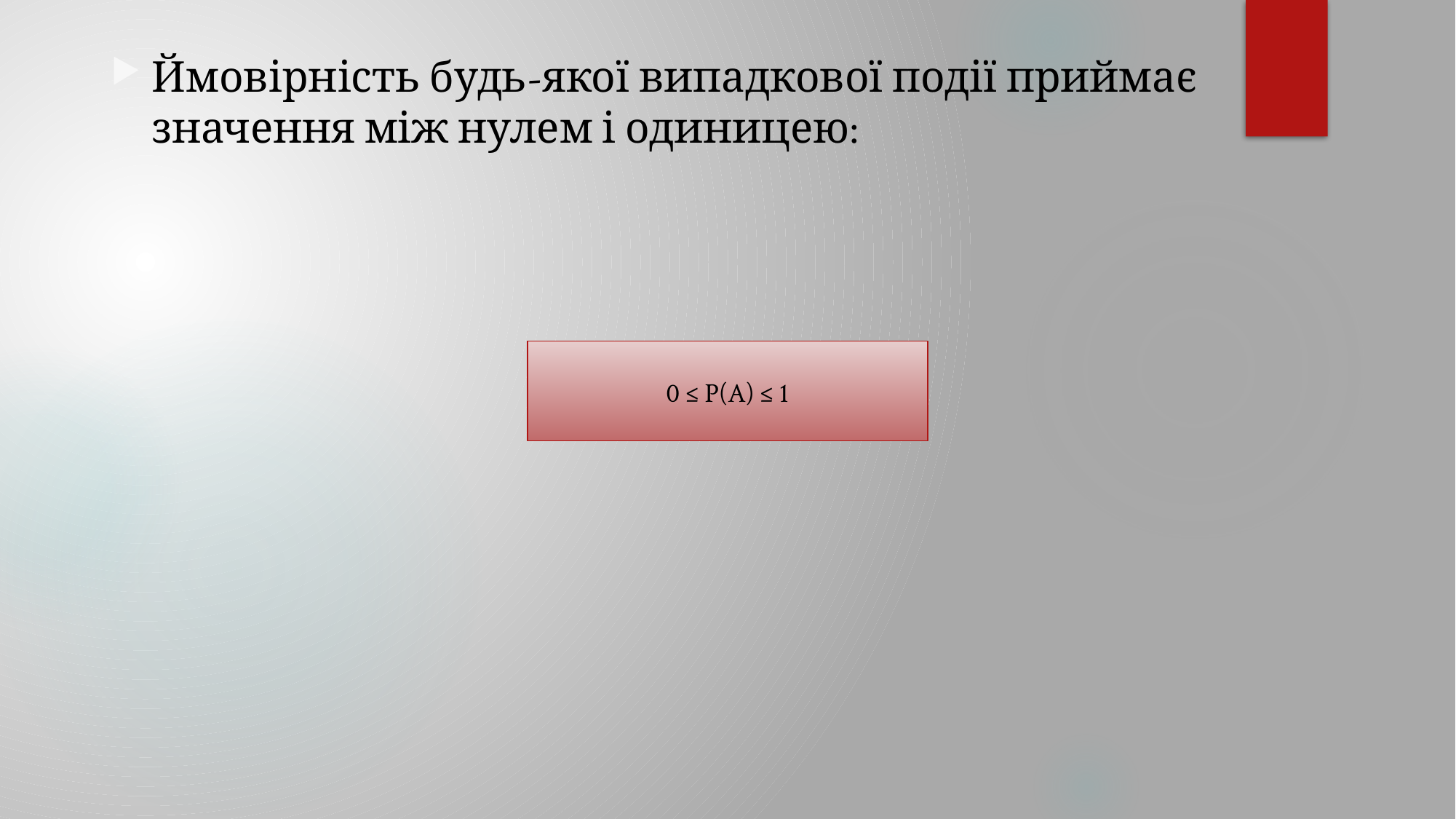

Ймовірність будь-якої випадкової події приймає значення між нулем і одиницею:

0 ≤ P(A) ≤ 1